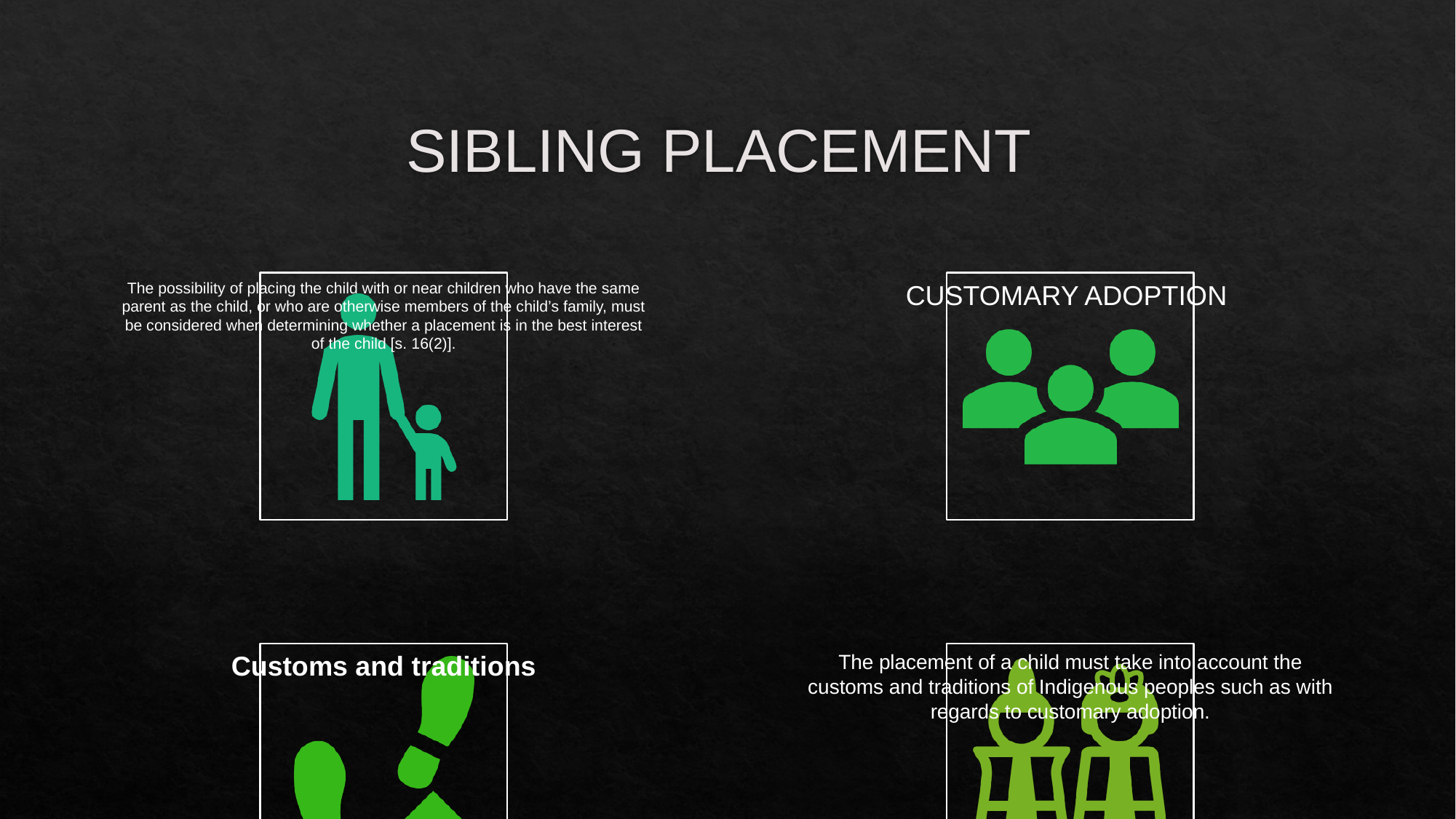

# SIBLING PLACEMENT
The possibility of placing the child with or near children who have the same parent as the child, or who are otherwise members of the child’s family, must be considered when determining whether a placement is in the best interest of the child [s. 16(2)].
CUSTOMARY ADOPTION
Customs and traditions
The placement of a child must take into account the customs and traditions of Indigenous peoples such as with regards to customary adoption.